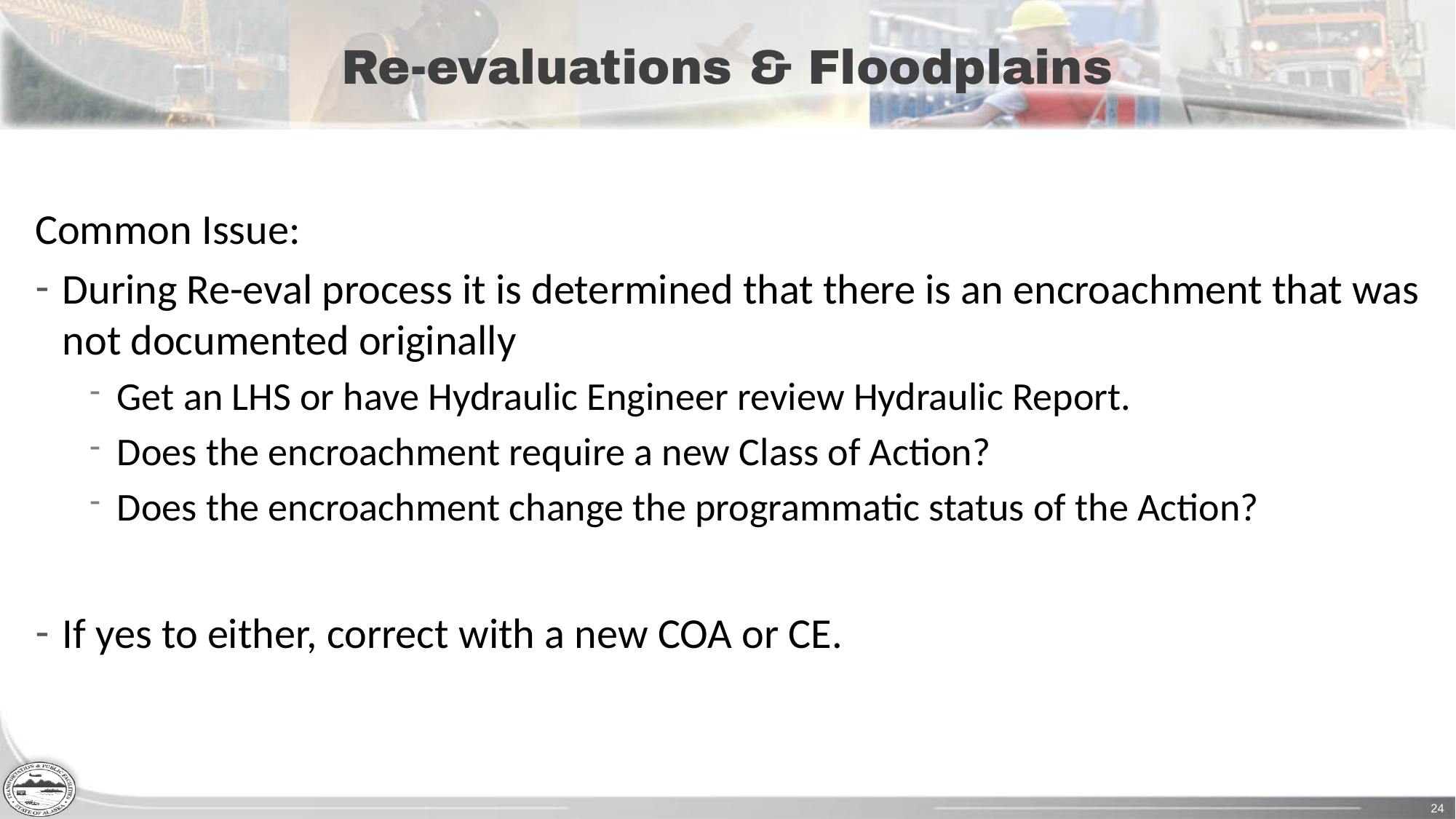

# Re-evaluations & Floodplains

Common Issue:
During Re-eval process it is determined that there is an encroachment that was not documented originally
Get an LHS or have Hydraulic Engineer review Hydraulic Report.
Does the encroachment require a new Class of Action?
Does the encroachment change the programmatic status of the Action?

If yes to either, correct with a new COA or CE.